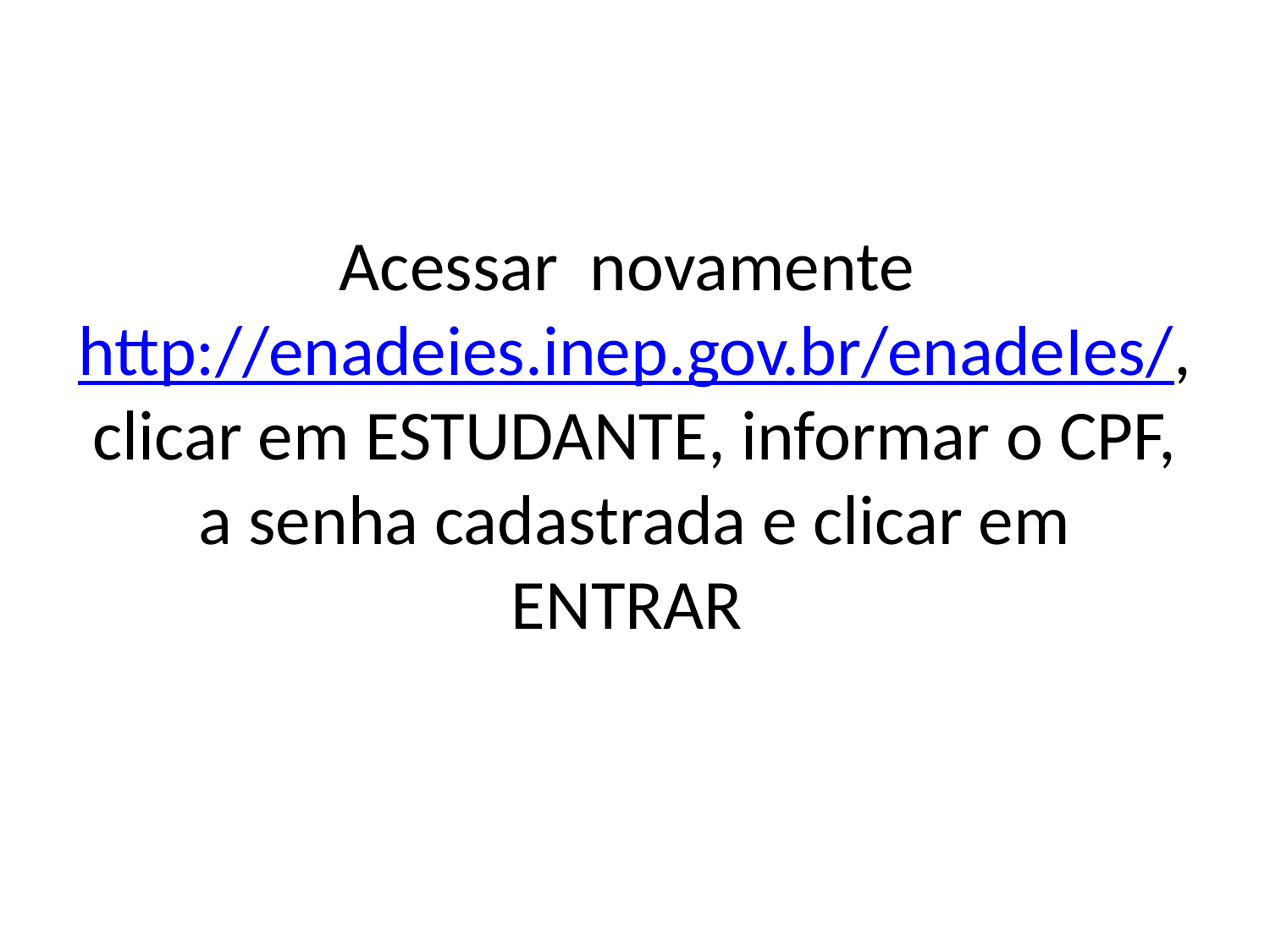

# Acessar  novamente http://enadeies.inep.gov.br/enadeIes/, clicar em ESTUDANTE, informar o CPF, a senha cadastrada e clicar em ENTRAR